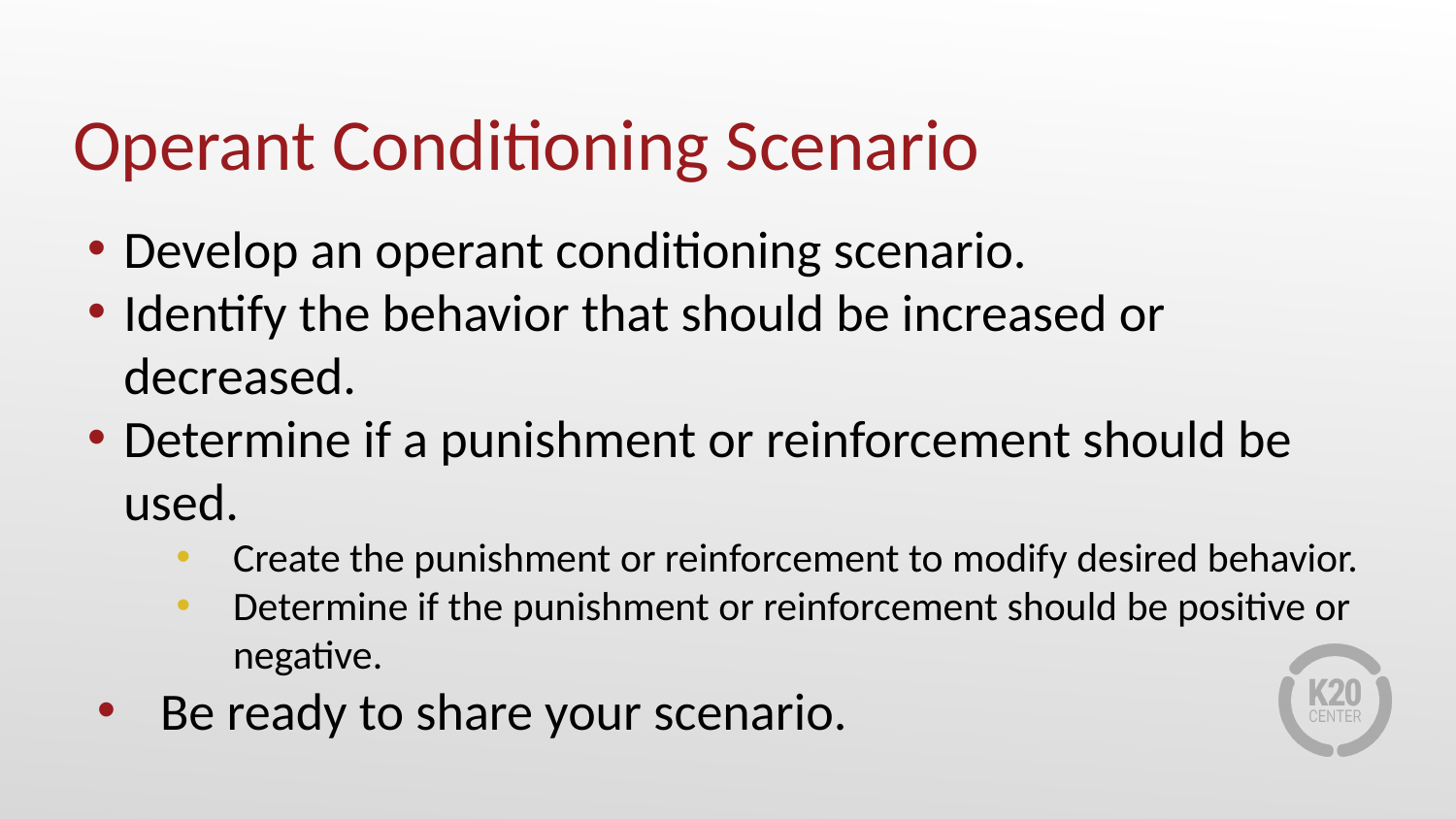

# Operant Conditioning Scenario
Develop an operant conditioning scenario.
Identify the behavior that should be increased or decreased.
Determine if a punishment or reinforcement should be used.
Create the punishment or reinforcement to modify desired behavior.
Determine if the punishment or reinforcement should be positive or negative.
Be ready to share your scenario.